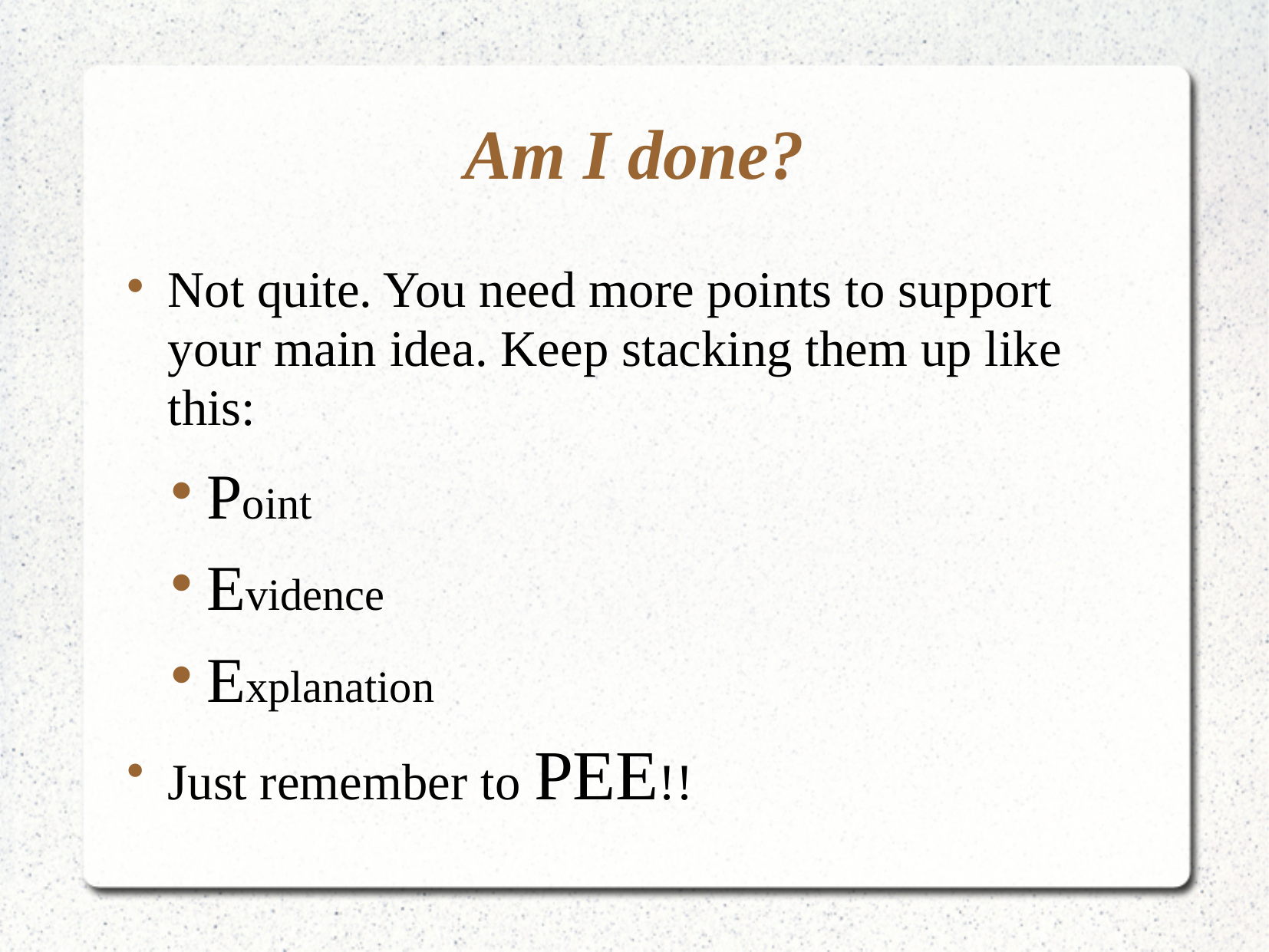

Am I done?
Not quite. You need more points to support your main idea. Keep stacking them up like this:
Point
Evidence
Explanation
Just remember to PEE!!